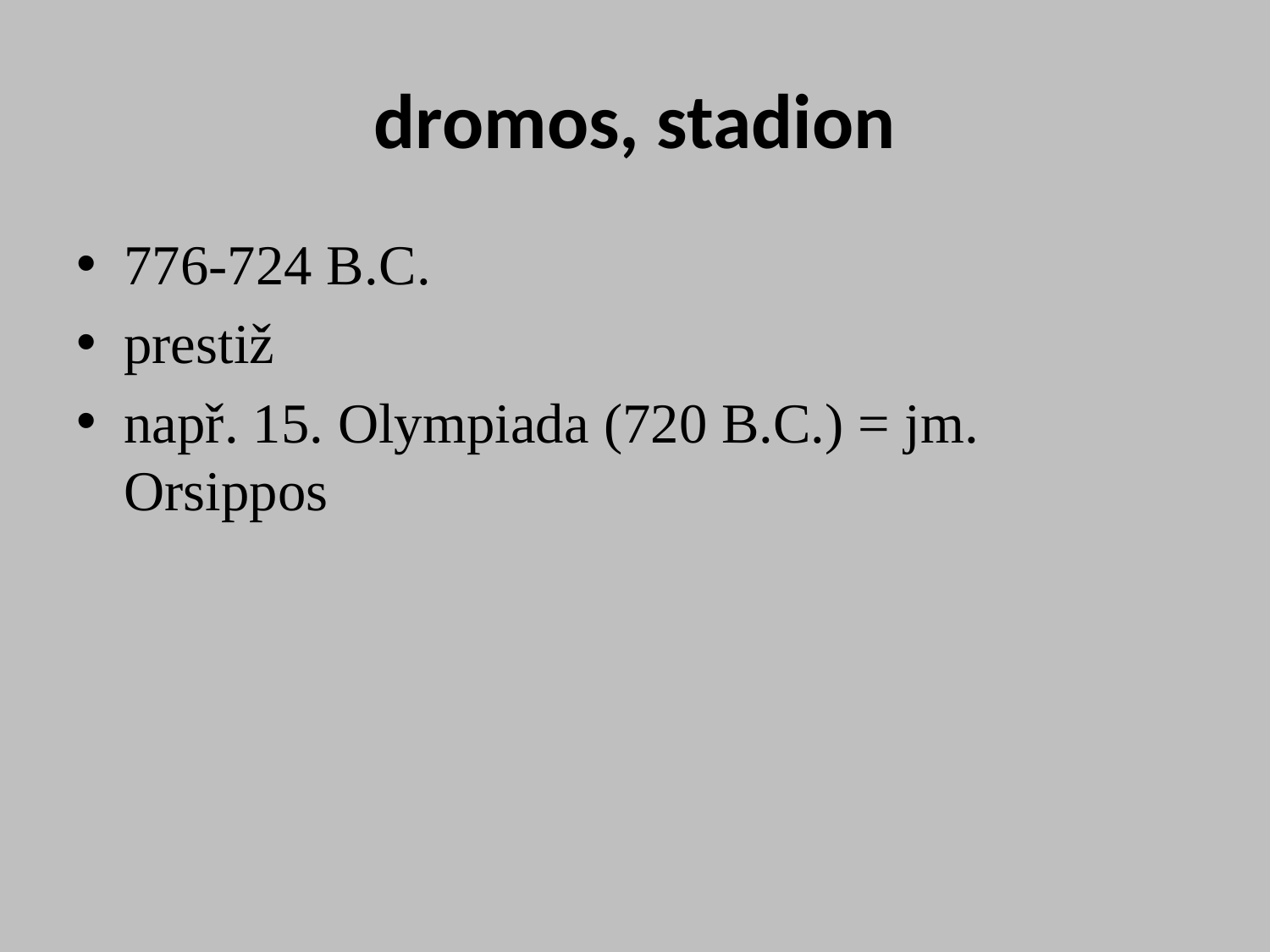

# dromos, stadion
776-724 B.C.
prestiž
např. 15. Olympiada (720 B.C.) = jm. Orsippos